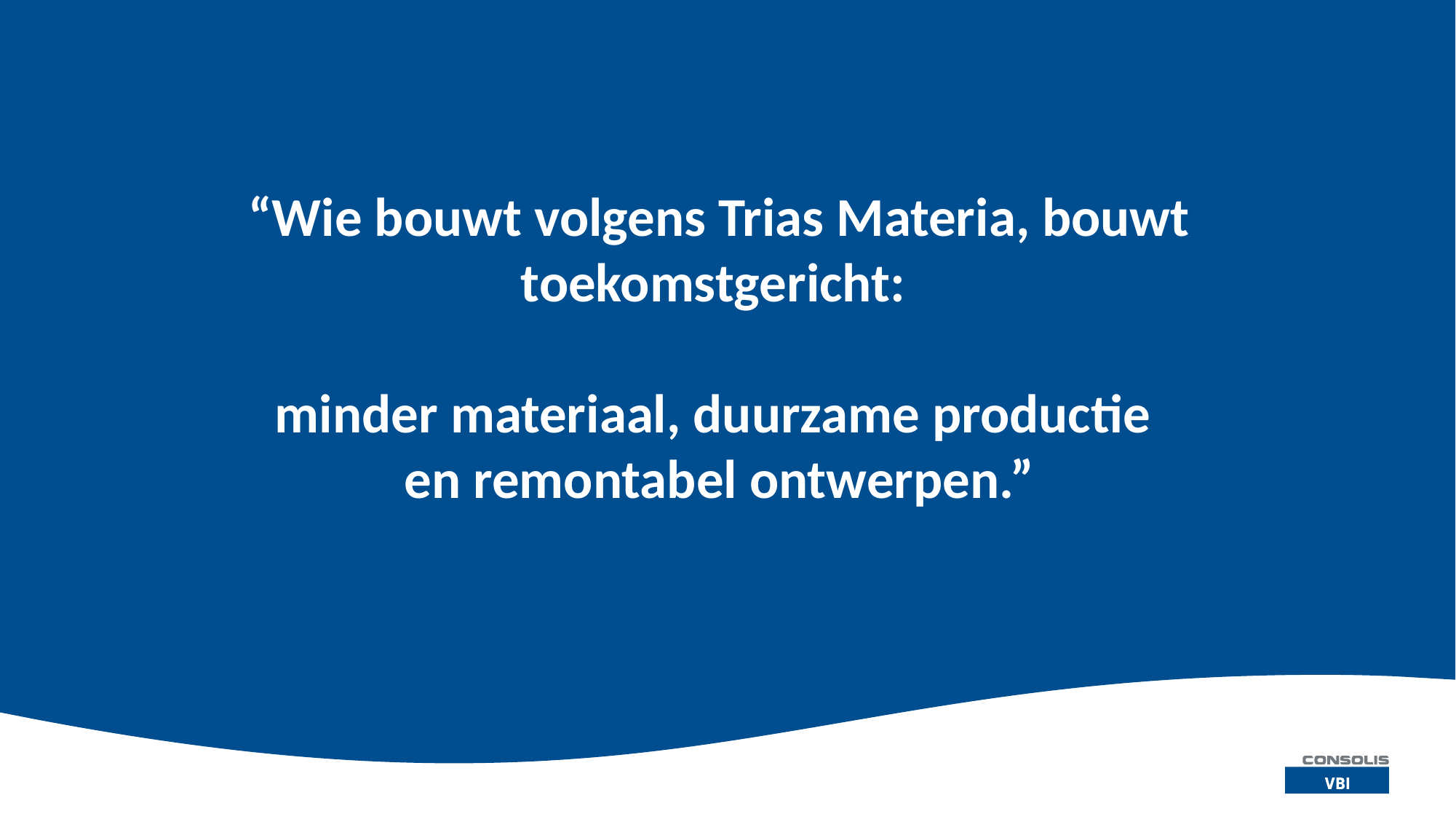

# “Wie bouwt volgens Trias Materia, bouwt toekomstgericht: minder materiaal, duurzame productie en remontabel ontwerpen.”